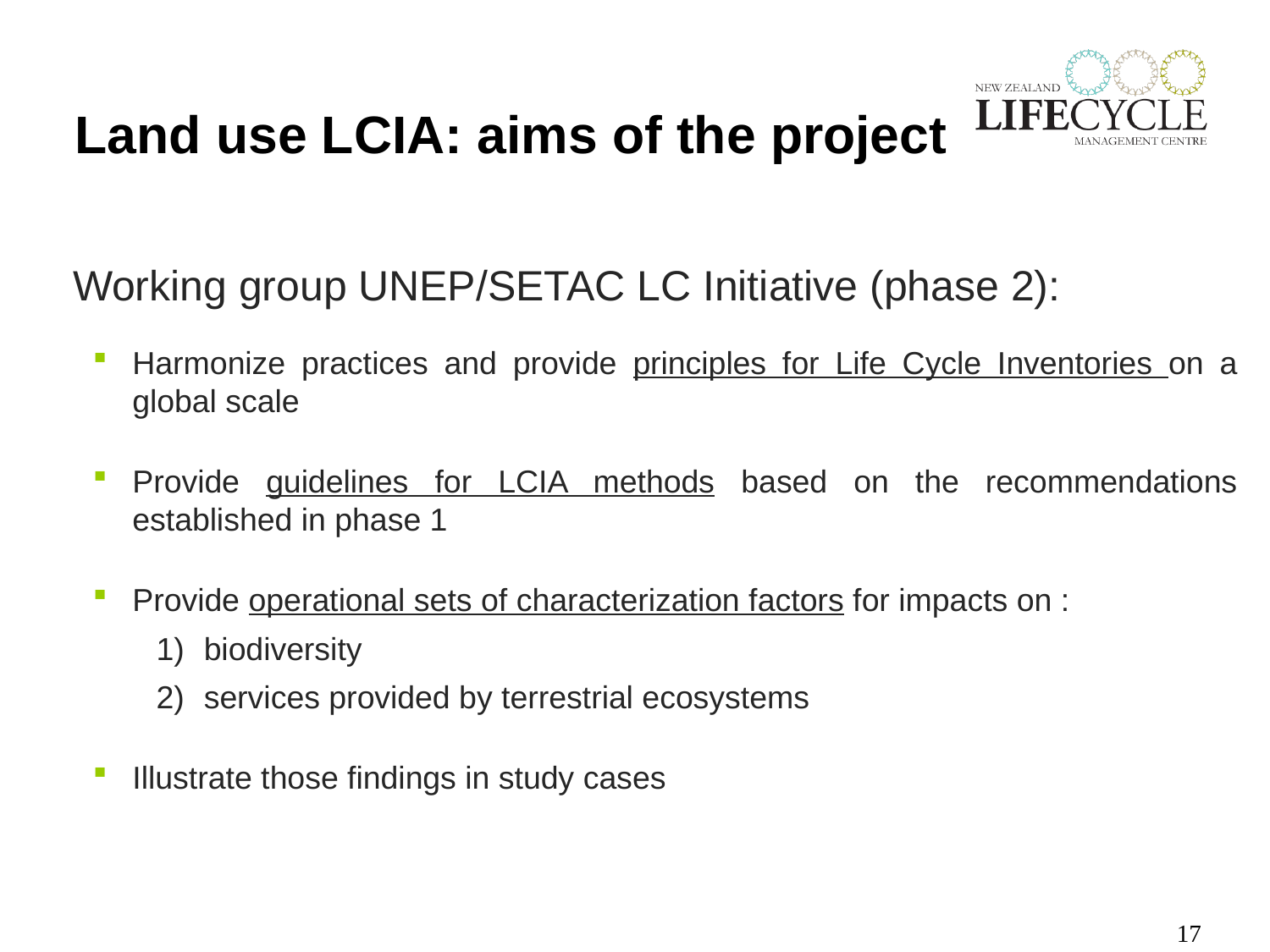

Land use LCIA: aims of the project
Working group UNEP/SETAC LC Initiative (phase 2):
Harmonize practices and provide principles for Life Cycle Inventories on a global scale
Provide guidelines for LCIA methods based on the recommendations established in phase 1
Provide operational sets of characterization factors for impacts on :
biodiversity
services provided by terrestrial ecosystems
Illustrate those findings in study cases

17